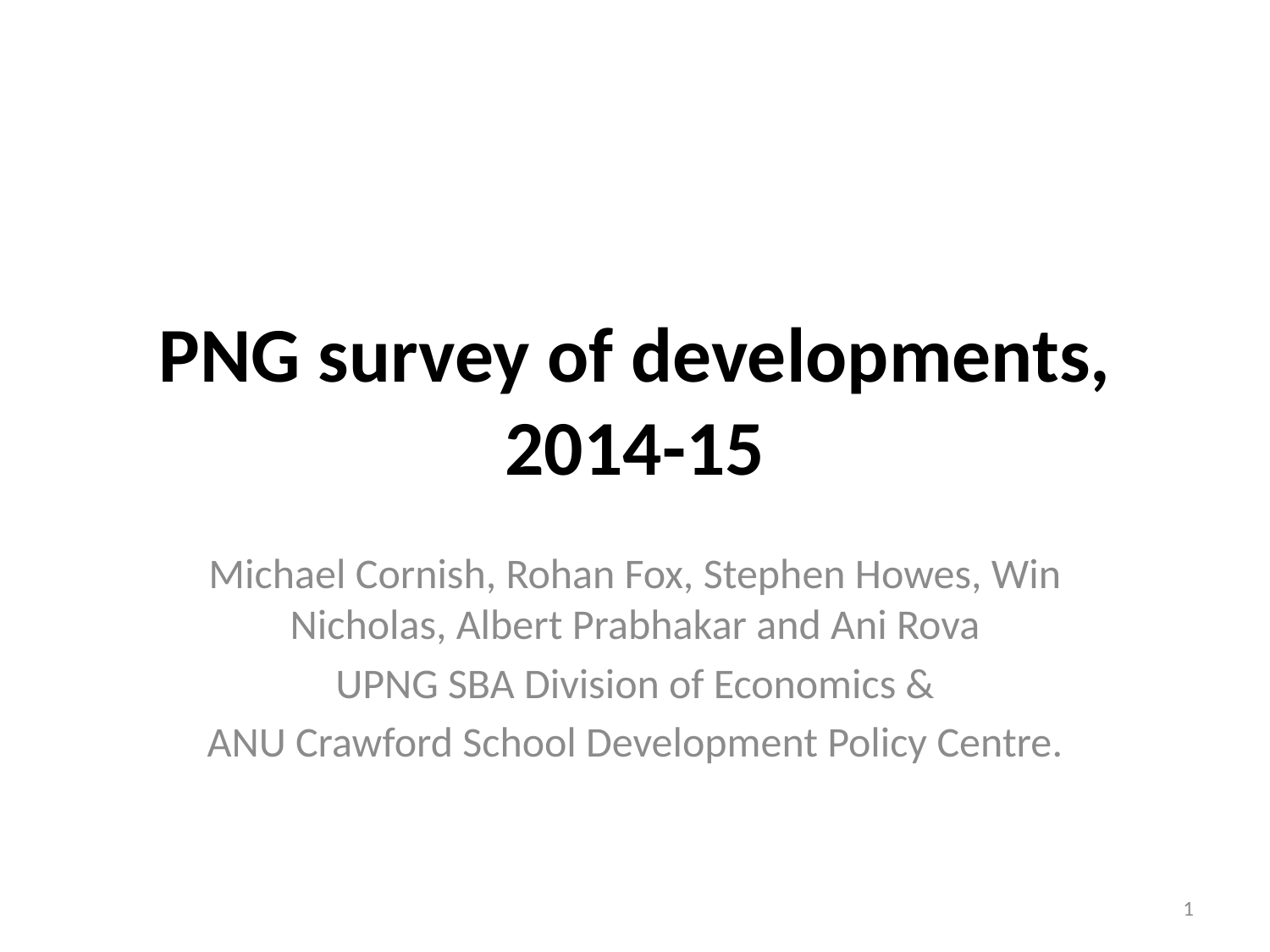

# PNG survey of developments, 2014-15
Michael Cornish, Rohan Fox, Stephen Howes, Win Nicholas, Albert Prabhakar and Ani Rova
UPNG SBA Division of Economics &
ANU Crawford School Development Policy Centre.
1